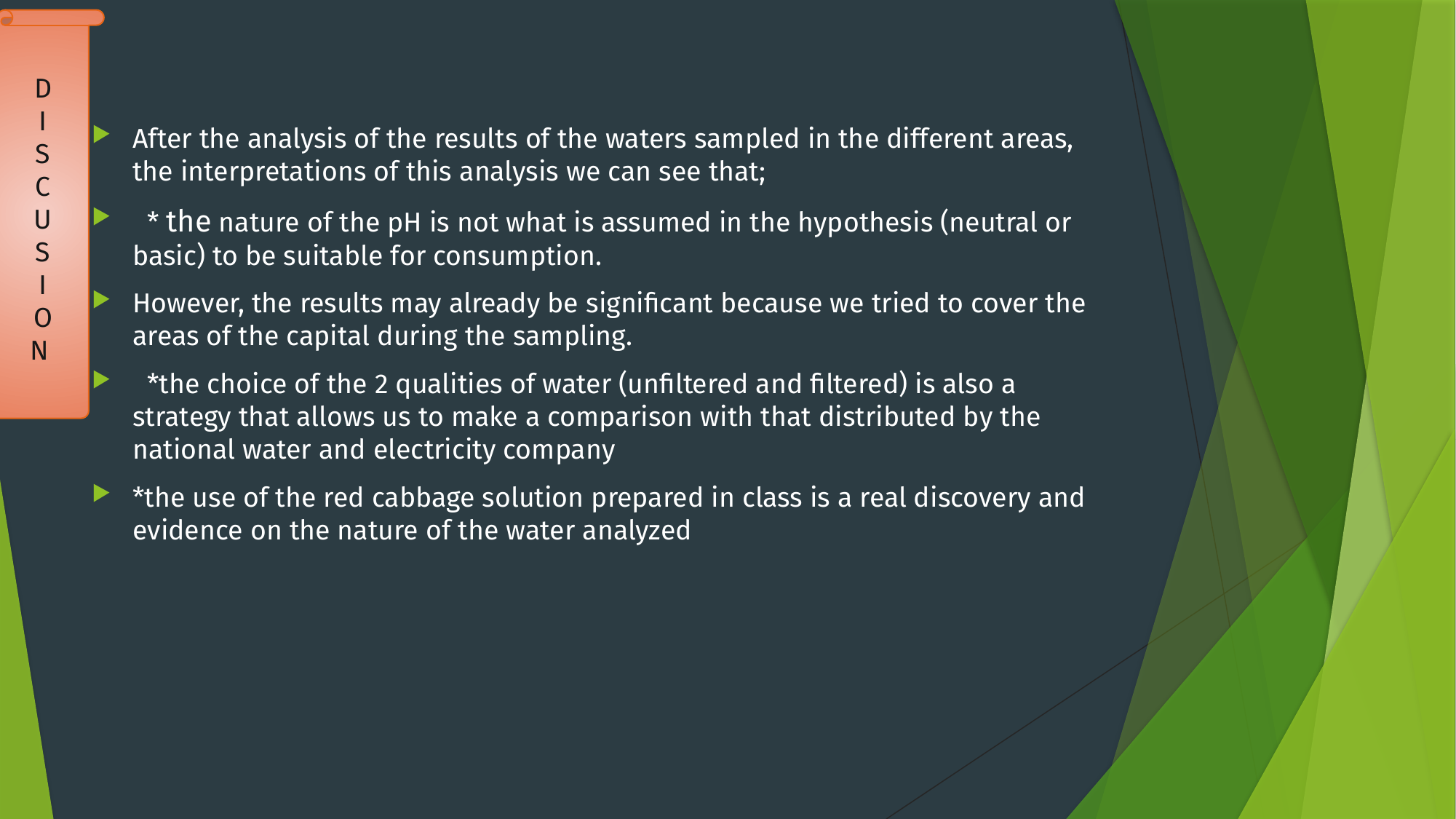

D
I
S
C
U
S
I
O
N
After the analysis of the results of the waters sampled in the different areas, the interpretations of this analysis we can see that;
  * the nature of the pH is not what is assumed in the hypothesis (neutral or basic) to be suitable for consumption.
However, the results may already be significant because we tried to cover the areas of the capital during the sampling.
  *the choice of the 2 qualities of water (unfiltered and filtered) is also a strategy that allows us to make a comparison with that distributed by the national water and electricity company
*the use of the red cabbage solution prepared in class is a real discovery and evidence on the nature of the water analyzed